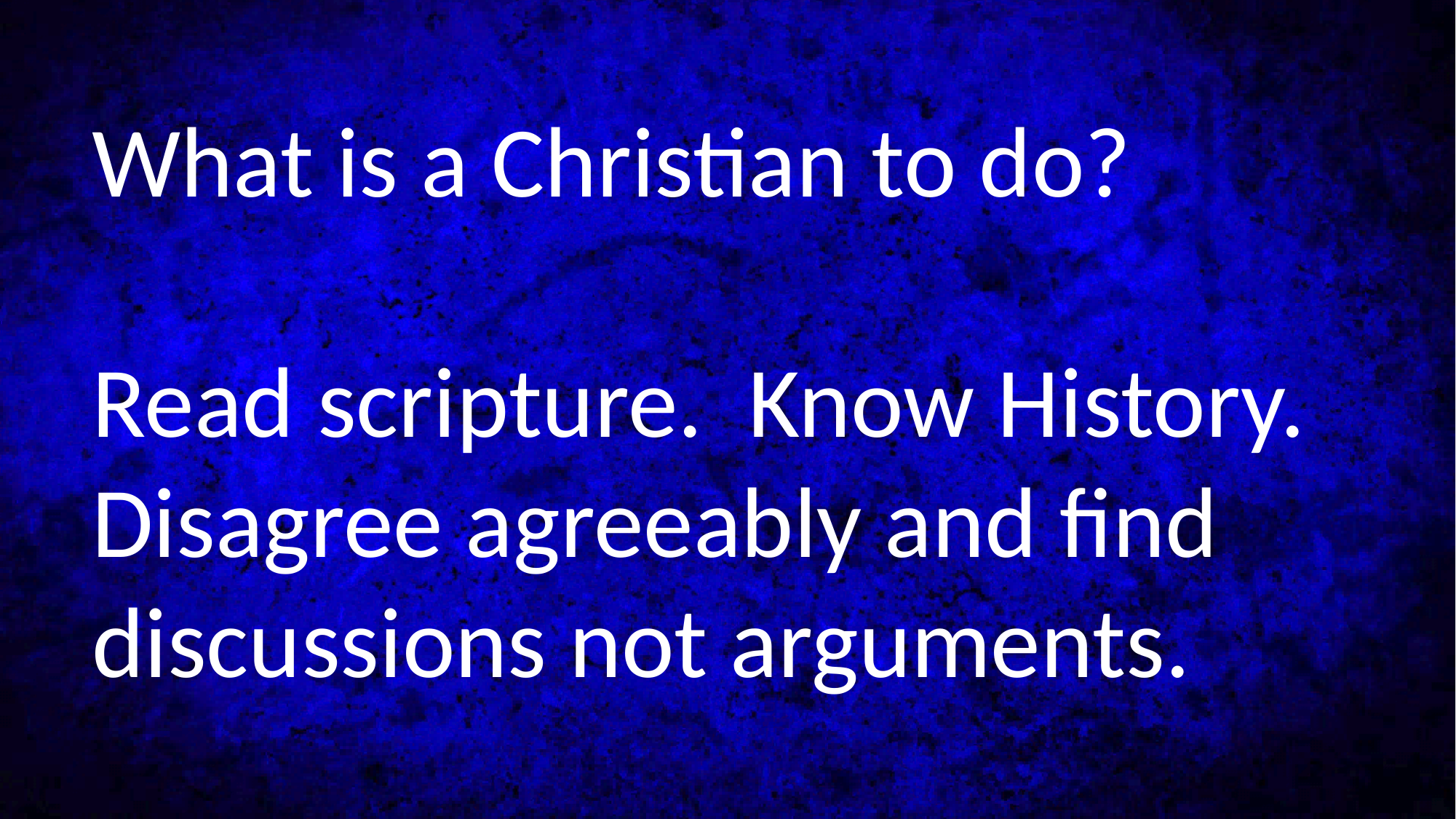

What is a Christian to do?

Read scripture.  Know History.  Disagree agreeably and find discussions not arguments.